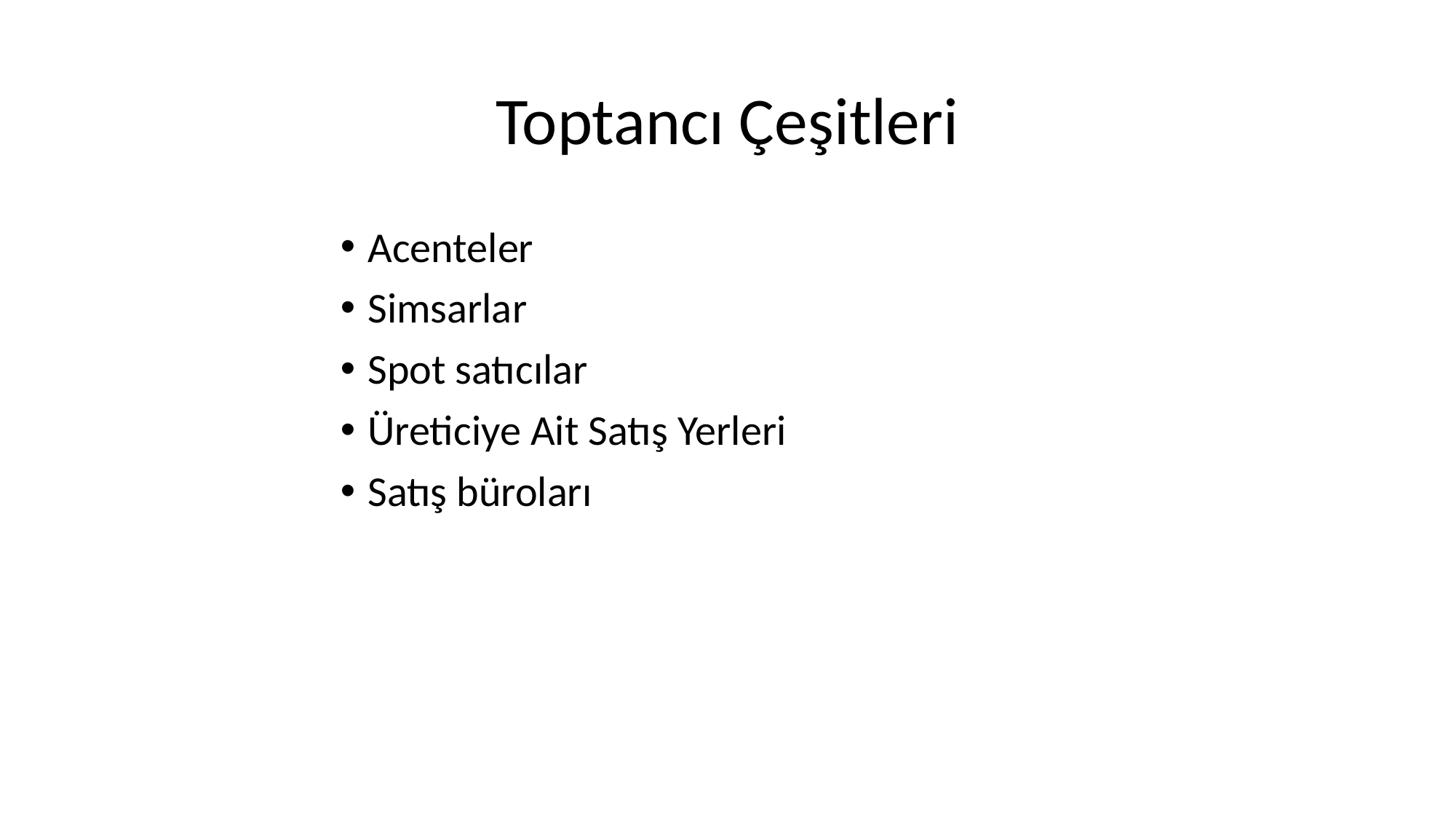

# Toptancı Çeşitleri
Acenteler
Simsarlar
Spot satıcılar
Üreticiye Ait Satış Yerleri
Satış büroları